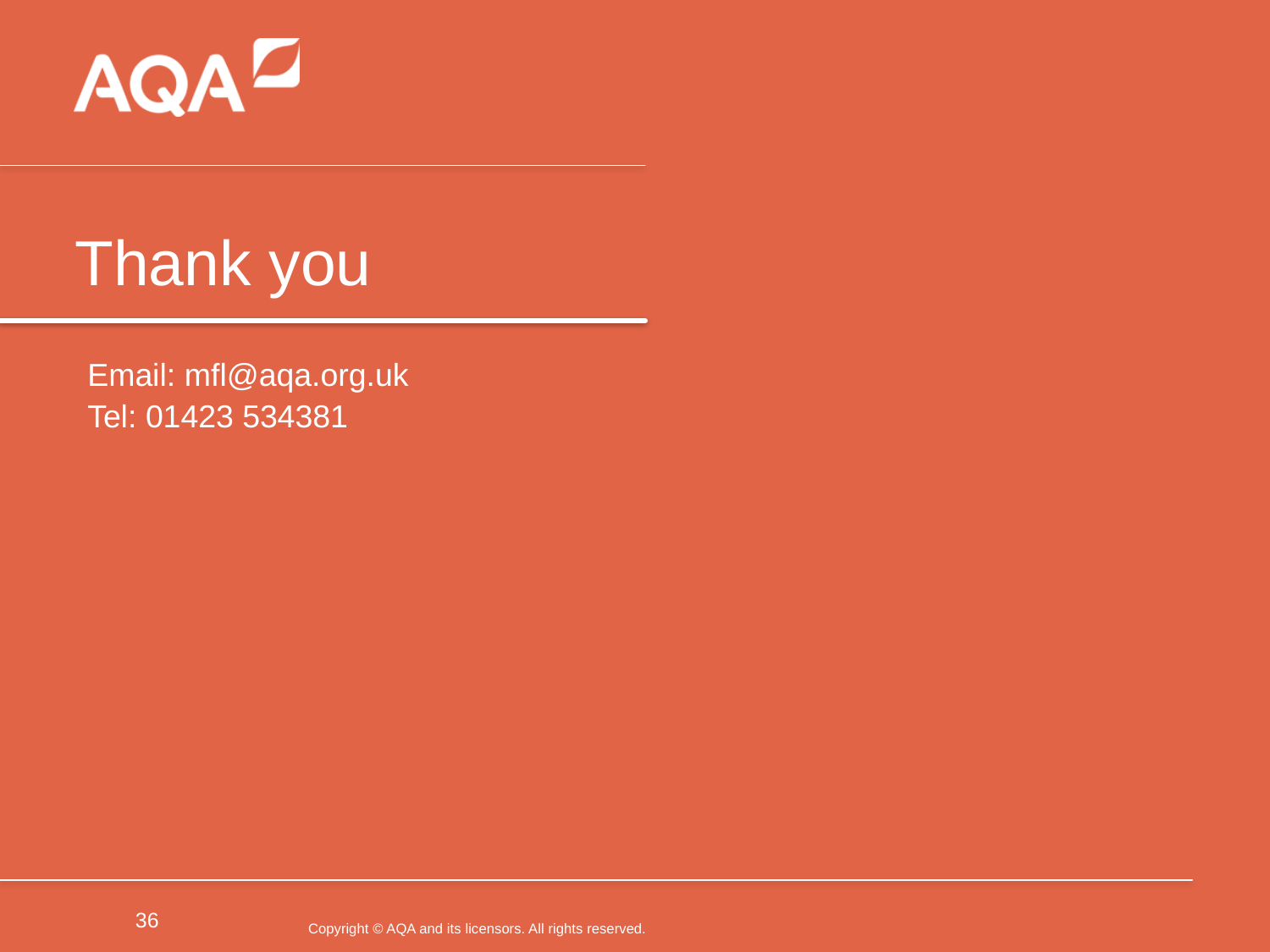

# Thank you
Email: mfl@aqa.org.uk
Tel: 01423 534381

36
Copyright © AQA and its licensors. All rights reserved.